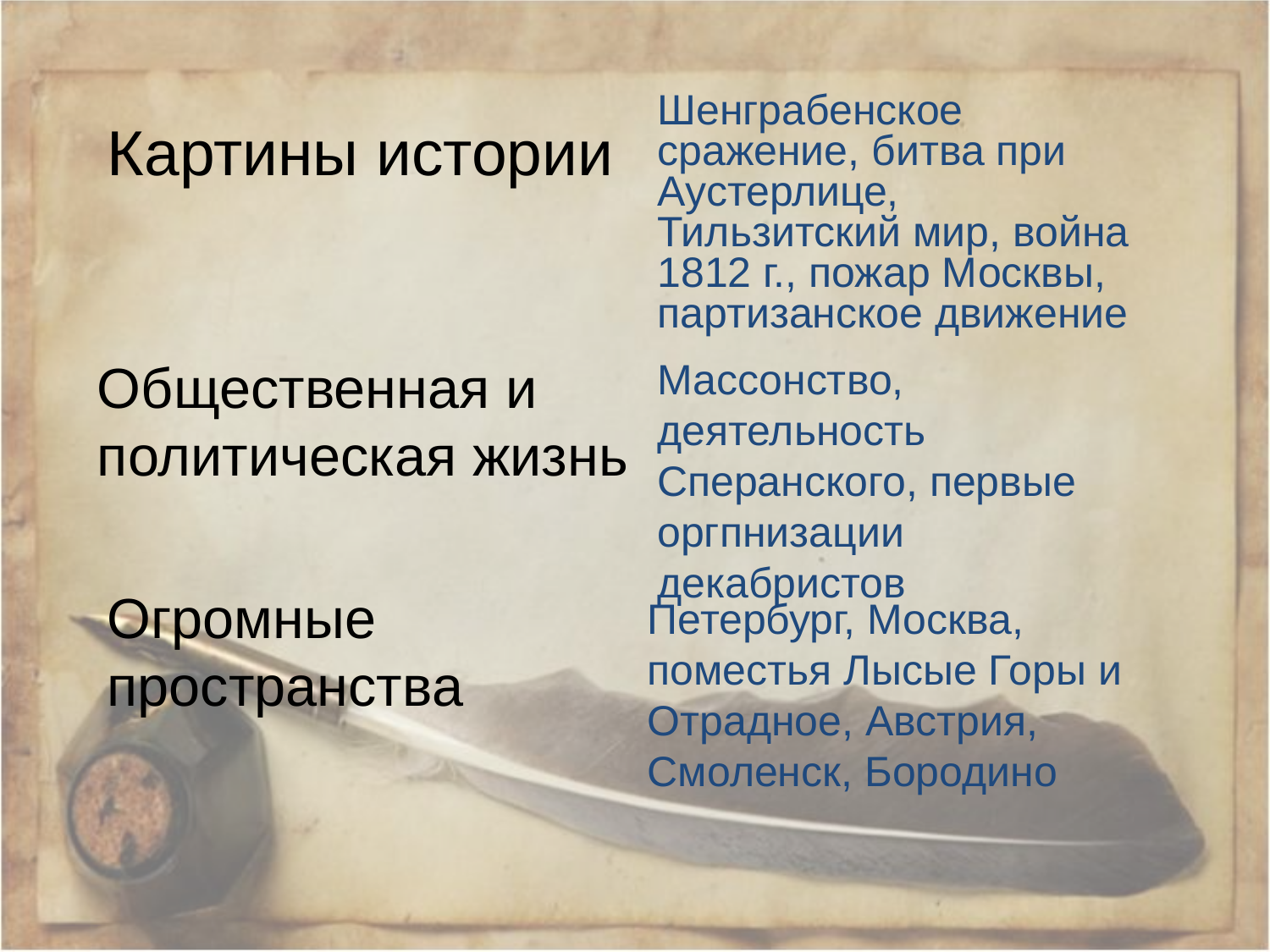

Шенграбенское сражение, битва при Аустерлице, Тильзитский мир, война 1812 г., пожар Москвы, партизанское движение
Картины истории
Общественная и политическая жизнь
Массонство, деятельность Сперанского, первые оргпнизации декабристов
Огромные пространства
Петербург, Москва, поместья Лысые Горы и Отрадное, Австрия, Смоленск, Бородино